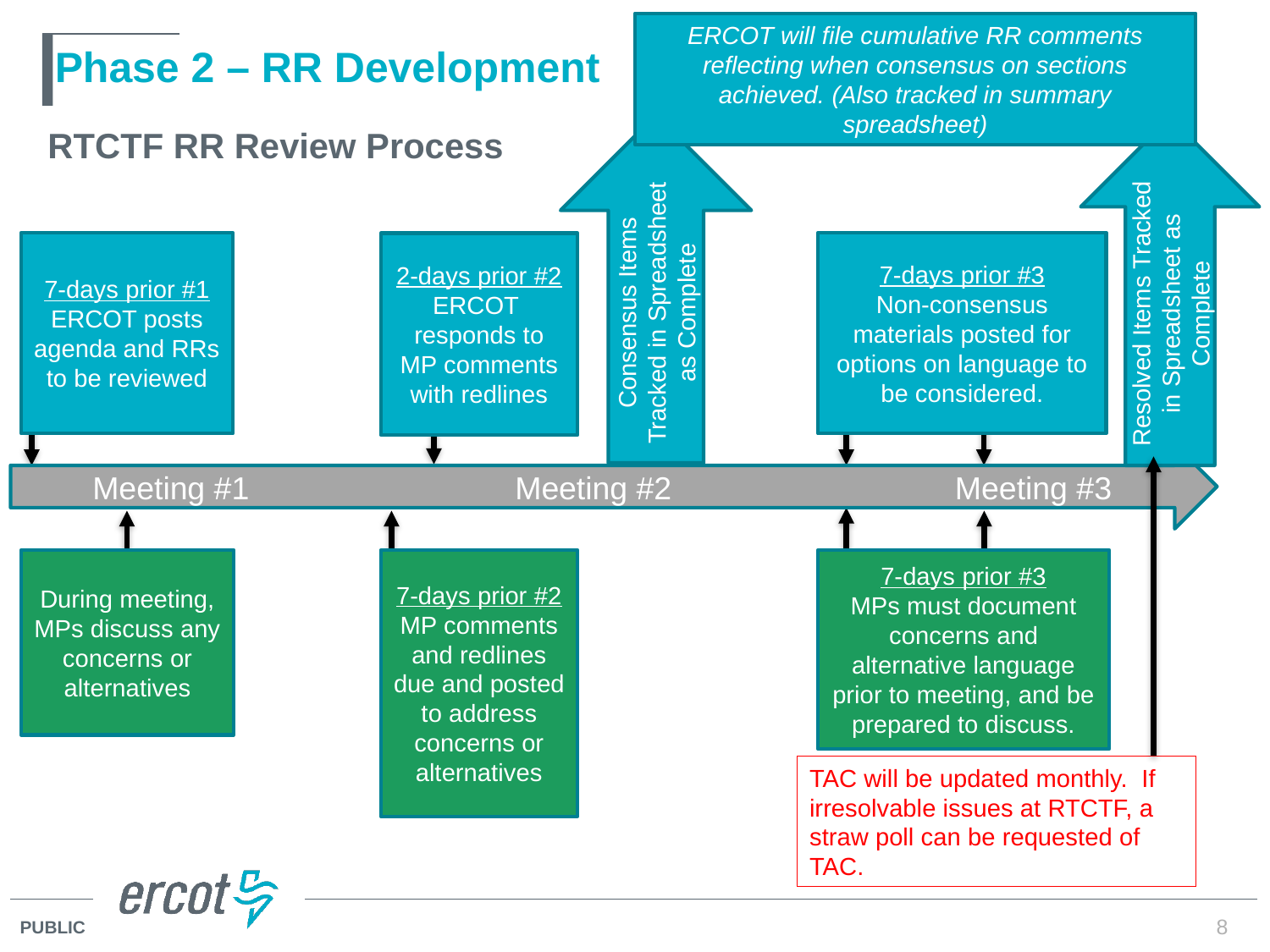

ERCOT will file cumulative RR comments reflecting when consensus on sections achieved. (Also tracked in summary spreadsheet)
# Phase 2 – RR Development
RTCTF RR Review Process
Consensus Items Tracked in Spreadsheet as Complete
Resolved Items Tracked in Spreadsheet as Complete
7-days prior #1
ERCOT posts agenda and RRs to be reviewed
7-days prior #3
Non-consensus materials posted for options on language to be considered.
2-days prior #2
ERCOT  responds to MP comments with redlines
Meeting #1                              Meeting #2                                Meeting #3
During meeting, MPs discuss any concerns or alternatives
7-days prior #2
MP comments and redlines due and posted to address concerns or alternatives
7-days prior #3
MPs must document concerns and alternative language prior to meeting, and be prepared to discuss.
TAC will be updated monthly.  If irresolvable issues at RTCTF, a straw poll can be requested of TAC.
8